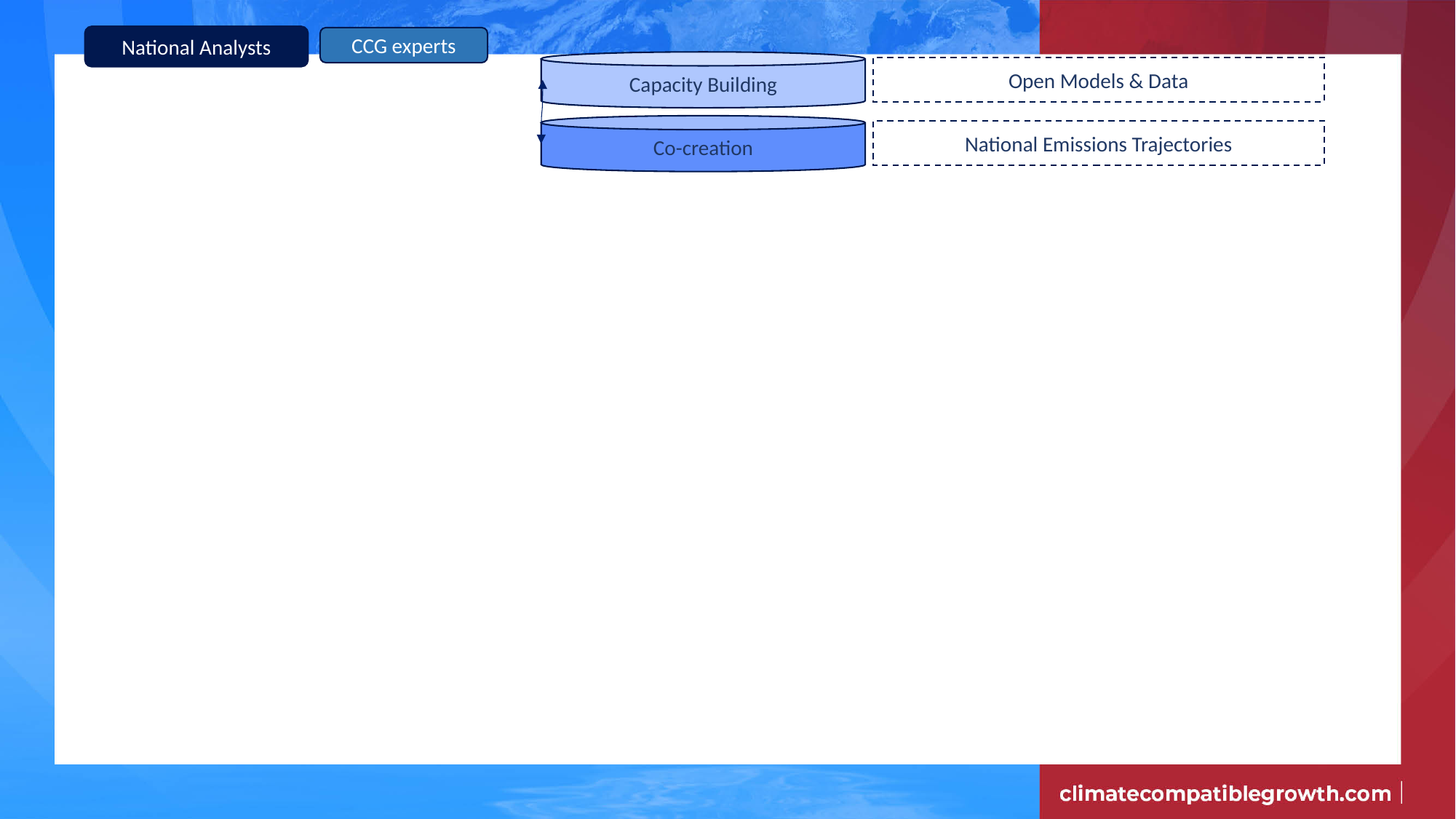

National Analysts
CCG experts
Capacity Building
Open Models & Data
Co-creation
National Emissions Trajectories